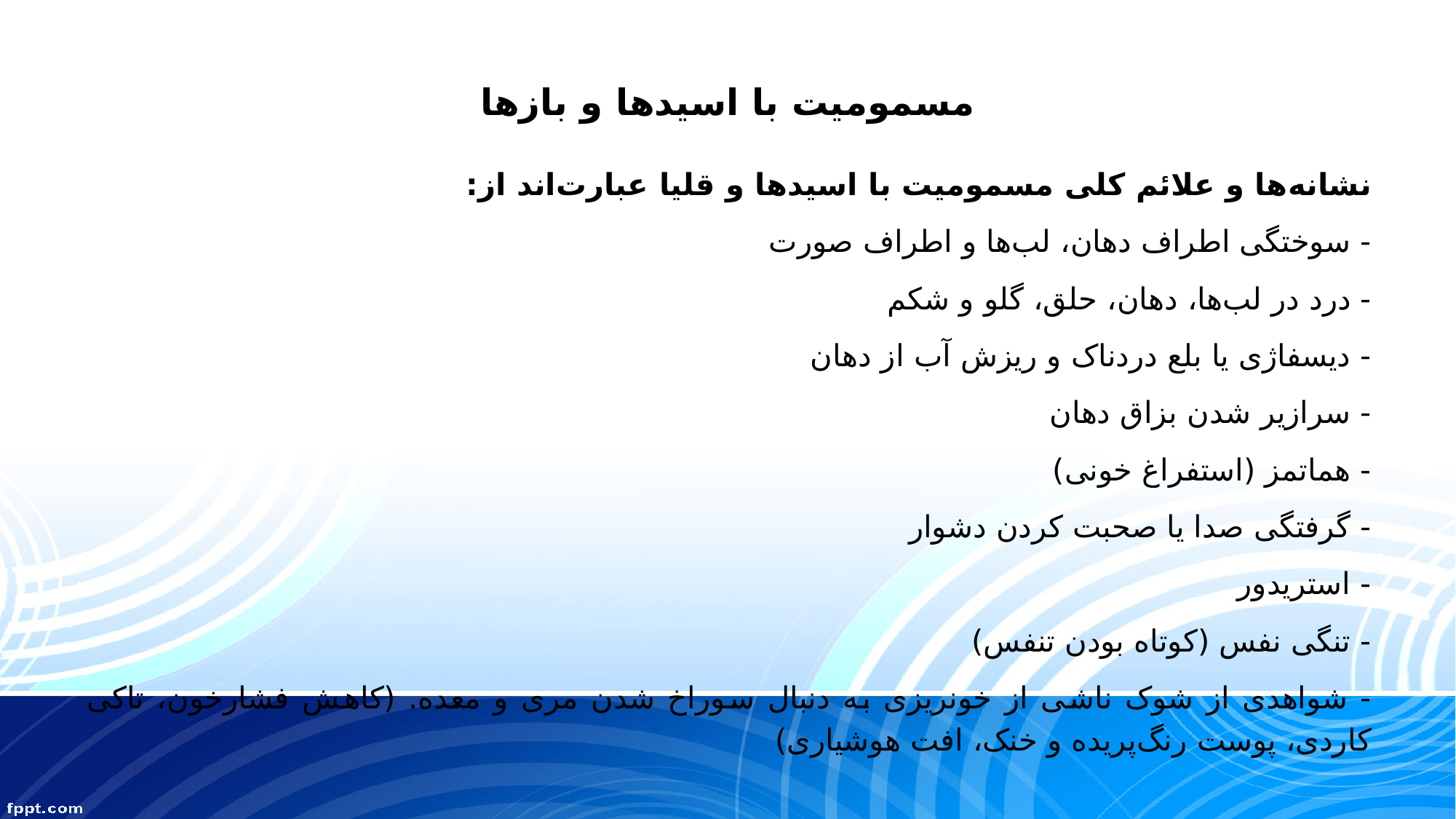

# مسمومیت با اسیدها و بازها
نشانه‌ها و علائم کلی مسمومیت با اسیدها و قلیا عبارت‌اند از:
- سوختگی اطراف دهان، لب‌ها و اطراف صورت
- درد در لب‌ها، دهان، حلق، گلو و شکم
- دیسفاژی یا بلع دردناک و ریزش آب از دهان
- سرازیر شدن بزاق دهان
- هماتمز (استفراغ خونی)
- گرفتگی صدا یا صحبت کردن دشوار
- استریدور
- تنگی نفس (کوتاه بودن تنفس)
- شواهدی از شوک ناشی از خونریزی به دنبال سوراخ شدن مری و معده. (کاهش فشارخون، تاکی کاردی، پوست رنگ‌پریده و خنک، افت هوشیاری)